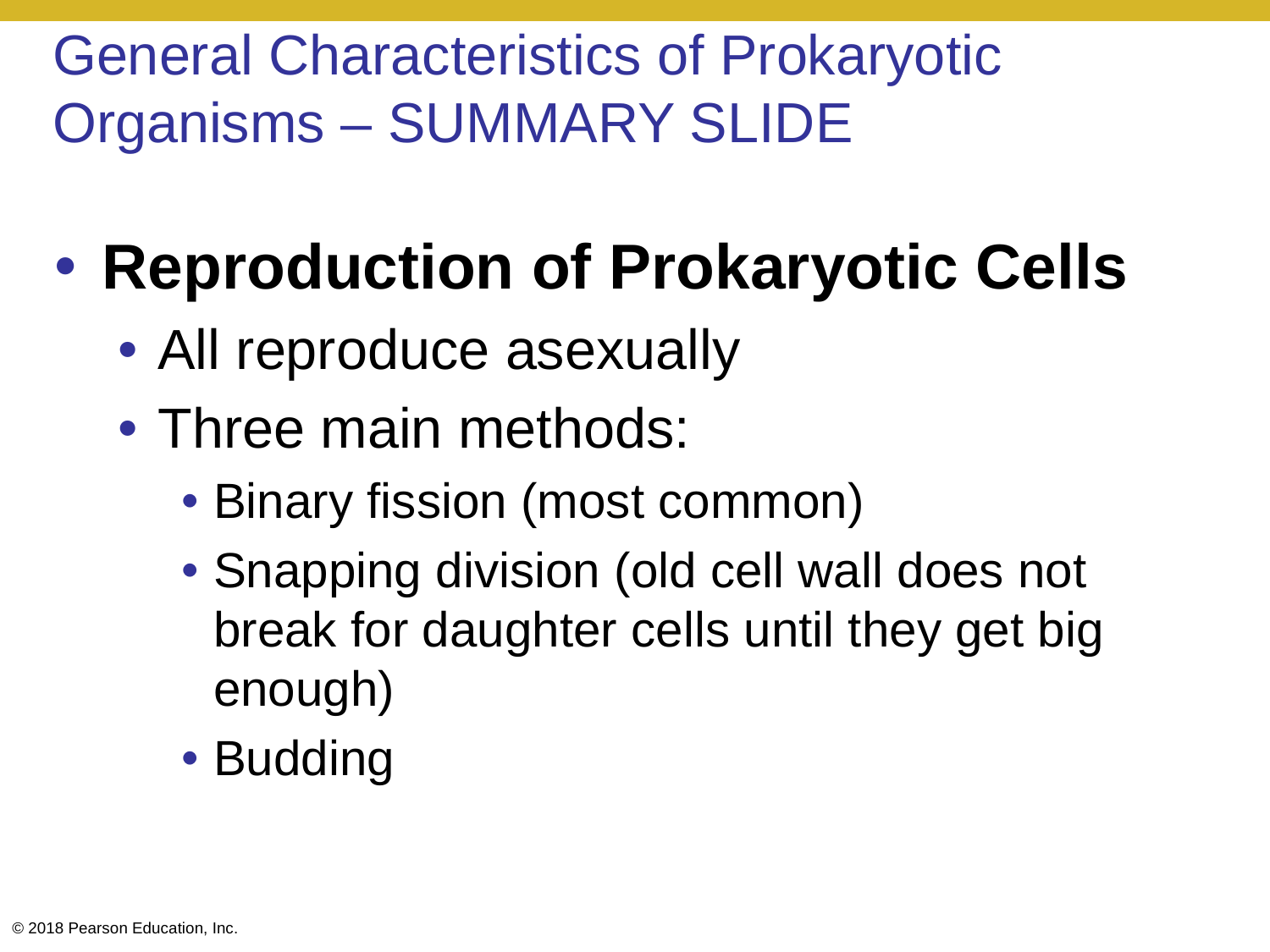

# General Characteristics of Prokaryotic Organisms – SUMMARY SLIDE
Reproduction of Prokaryotic Cells
All reproduce asexually
Three main methods:
Binary fission (most common)
Snapping division (old cell wall does not break for daughter cells until they get big enough)
Budding